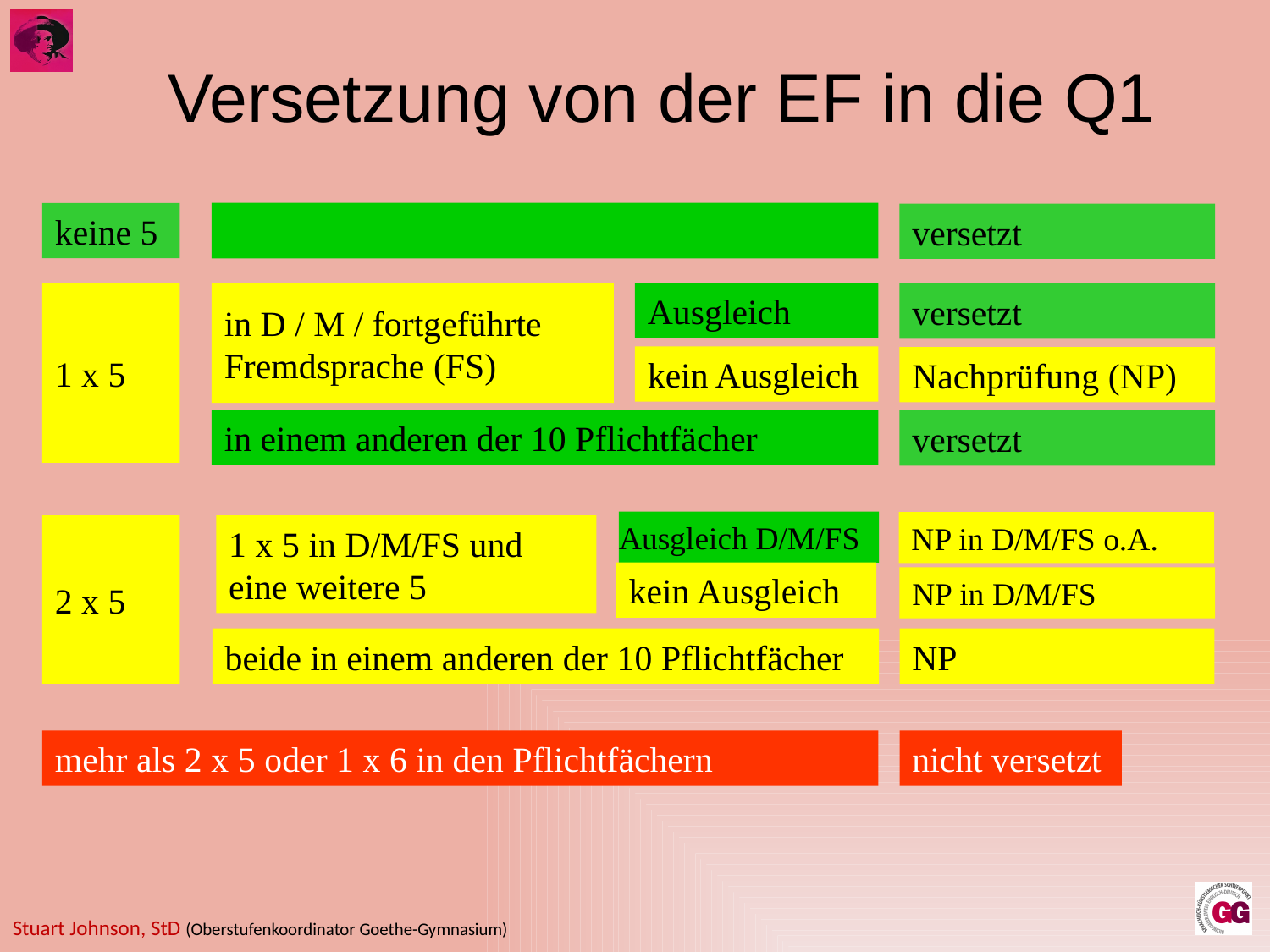

# Versetzung von der EF in die Q1
keine 5

versetzt
Ausgleich
1 x 5
in D / M / fortgeführte Fremdsprache (FS)
versetzt
kein Ausgleich
Nachprüfung (NP)
in einem anderen der 10 Pflichtfächer
versetzt
Ausgleich D/M/FS
NP in D/M/FS o.A.
1 x 5 in D/M/FS und eine weitere 5
2 x 5
kein Ausgleich
NP in D/M/FS
beide in einem anderen der 10 Pflichtfächer
NP
mehr als 2 x 5 oder 1 x 6 in den Pflichtfächern
nicht versetzt